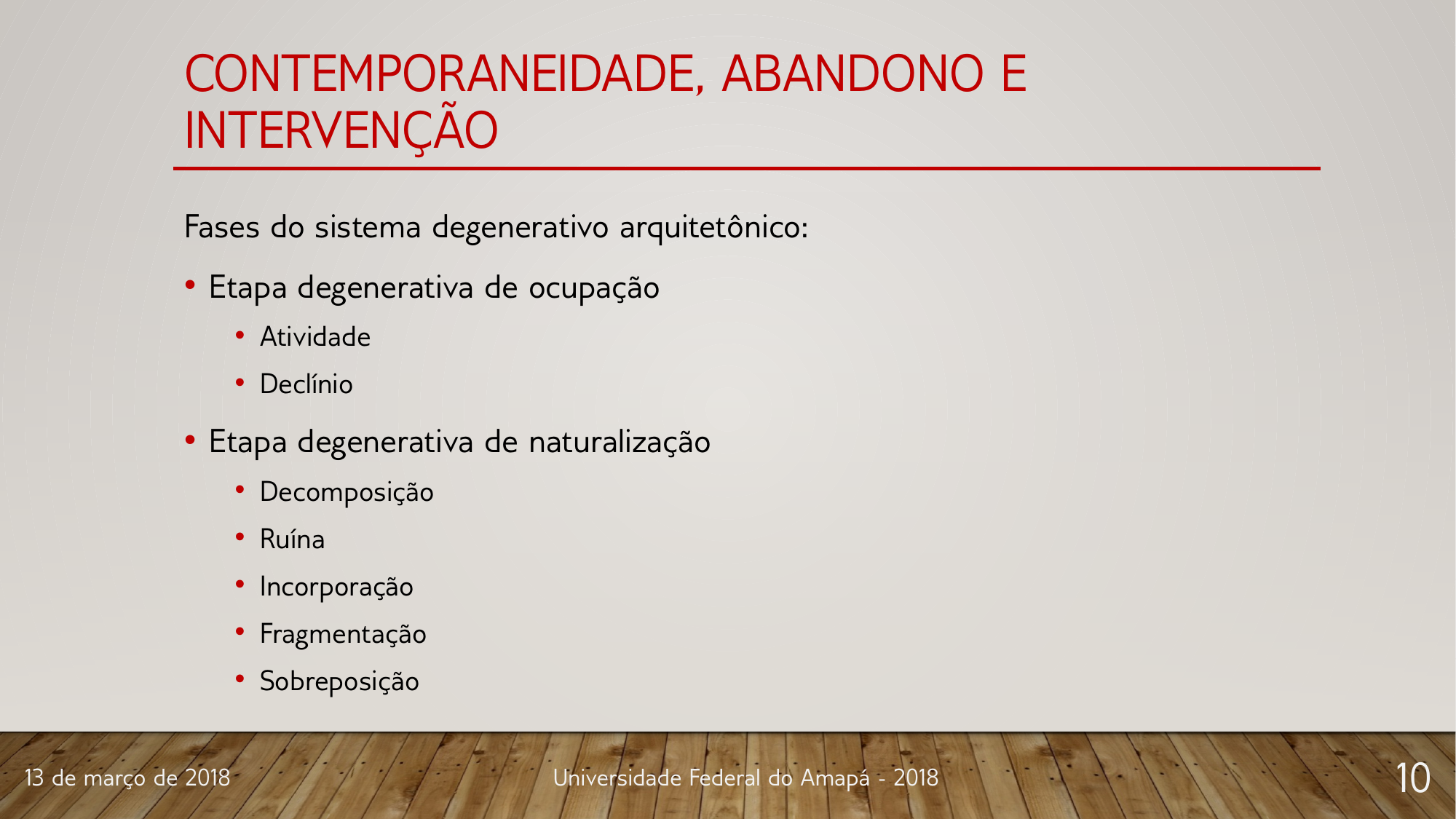

# Contemporaneidade, abandono e intervenção
Fases do sistema degenerativo arquitetônico:
Etapa degenerativa de ocupação
Atividade
Declínio
Etapa degenerativa de naturalização
Decomposição
Ruína
Incorporação
Fragmentação
Sobreposição

10
13 de março de 2018
Universidade Federal do Amapá - 2018